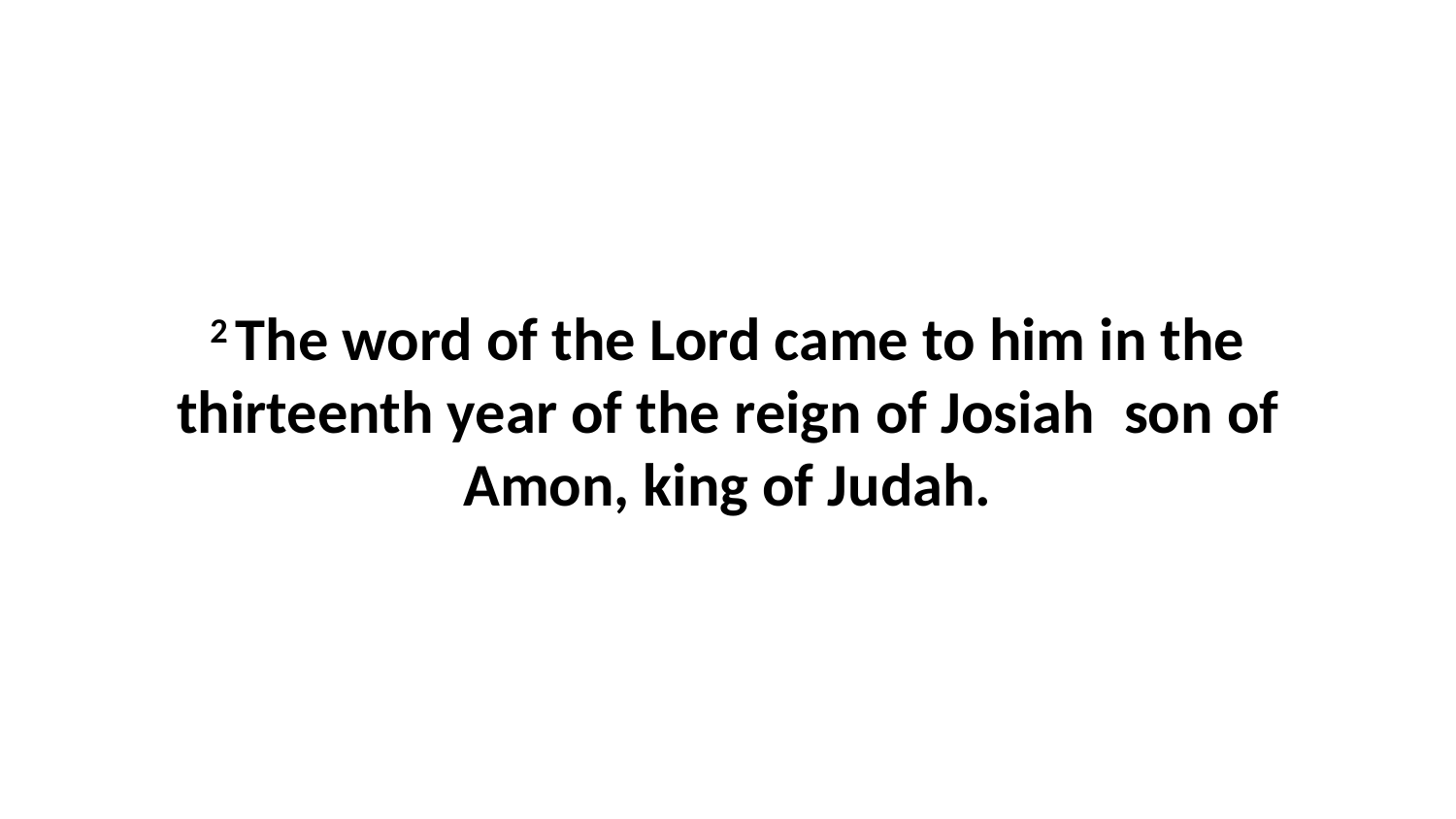

2 The word of the Lord came to him in the thirteenth year of the reign of Josiah  son of Amon, king of Judah.